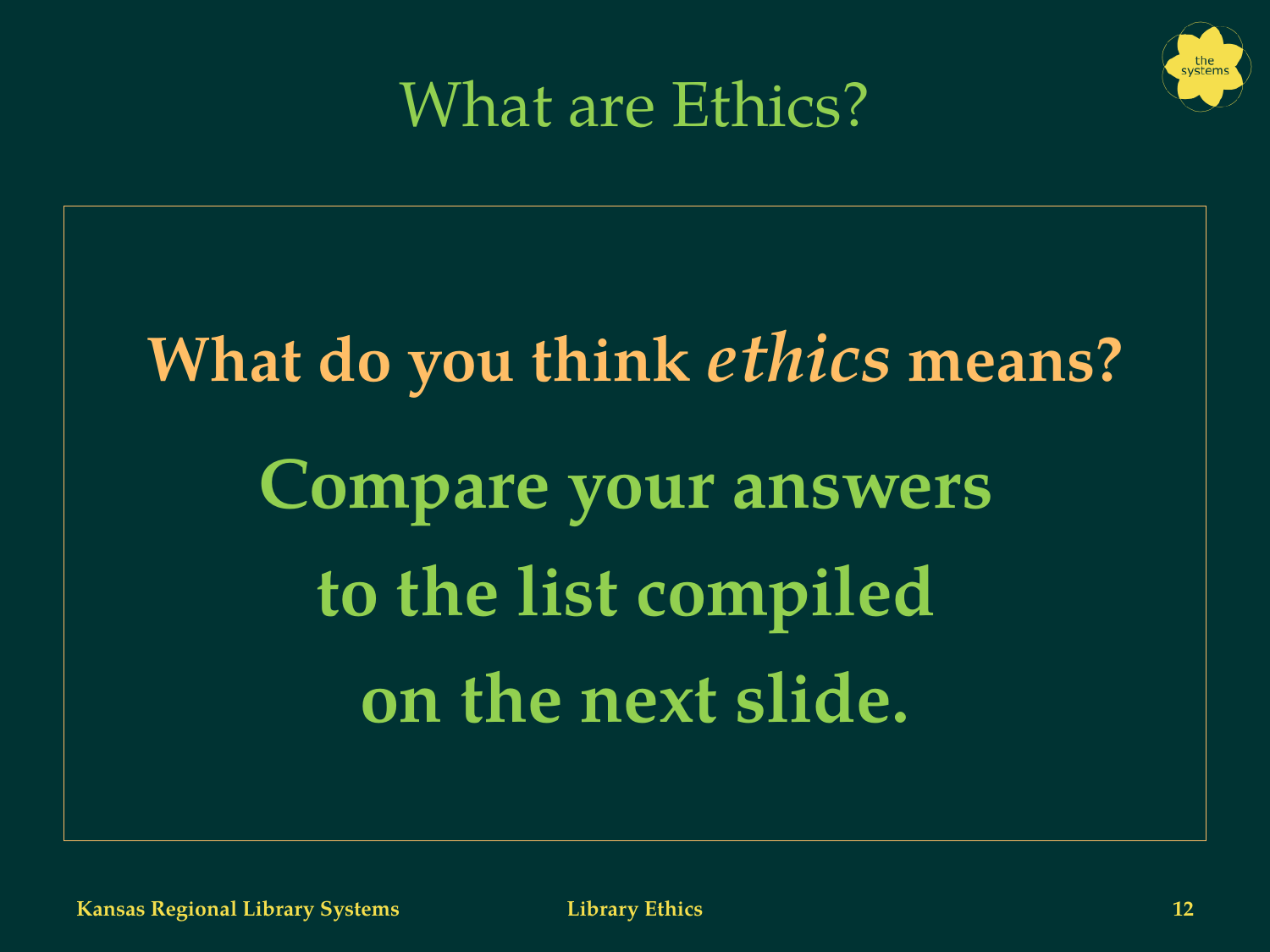

# What are Ethics?
What do you think ethics means?

Compare your answers
to the list compiled
on the next slide.
Kansas Regional Library Systems
Library Ethics
12